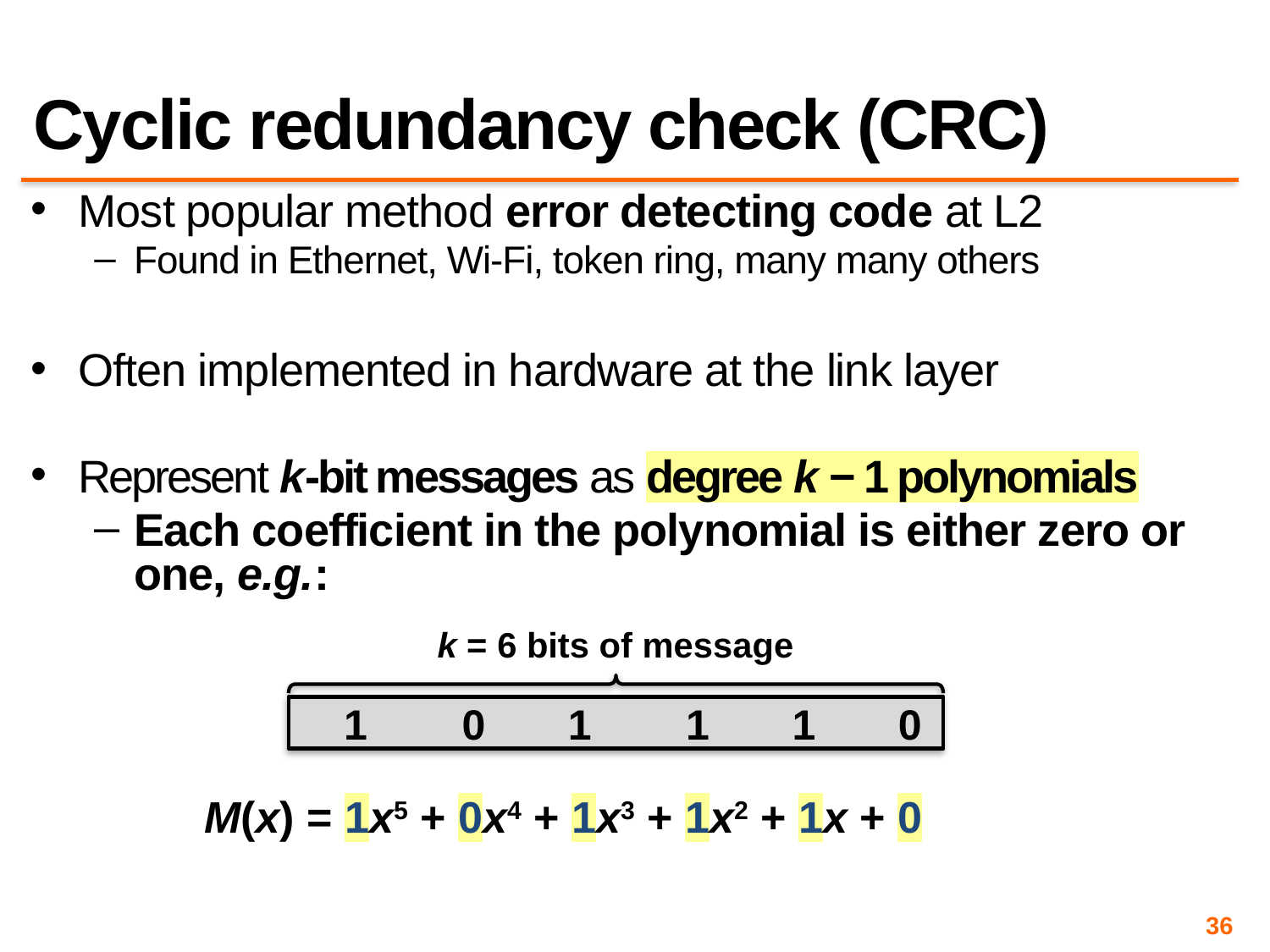

# Cyclic redundancy check (CRC)
Most popular method error detecting code at L2
Found in Ethernet, Wi-Fi, token ring, many many others

Often implemented in hardware at the link layer

Represent k-bit messages as degree k − 1 polynomials
Each coefficient in the polynomial is either zero or one, e.g.:

k = 6 bits of message
   1        0       1        1       1       0
M(x) = 1x5 + 0x4 + 1x3 + 1x2 + 1x + 0
36